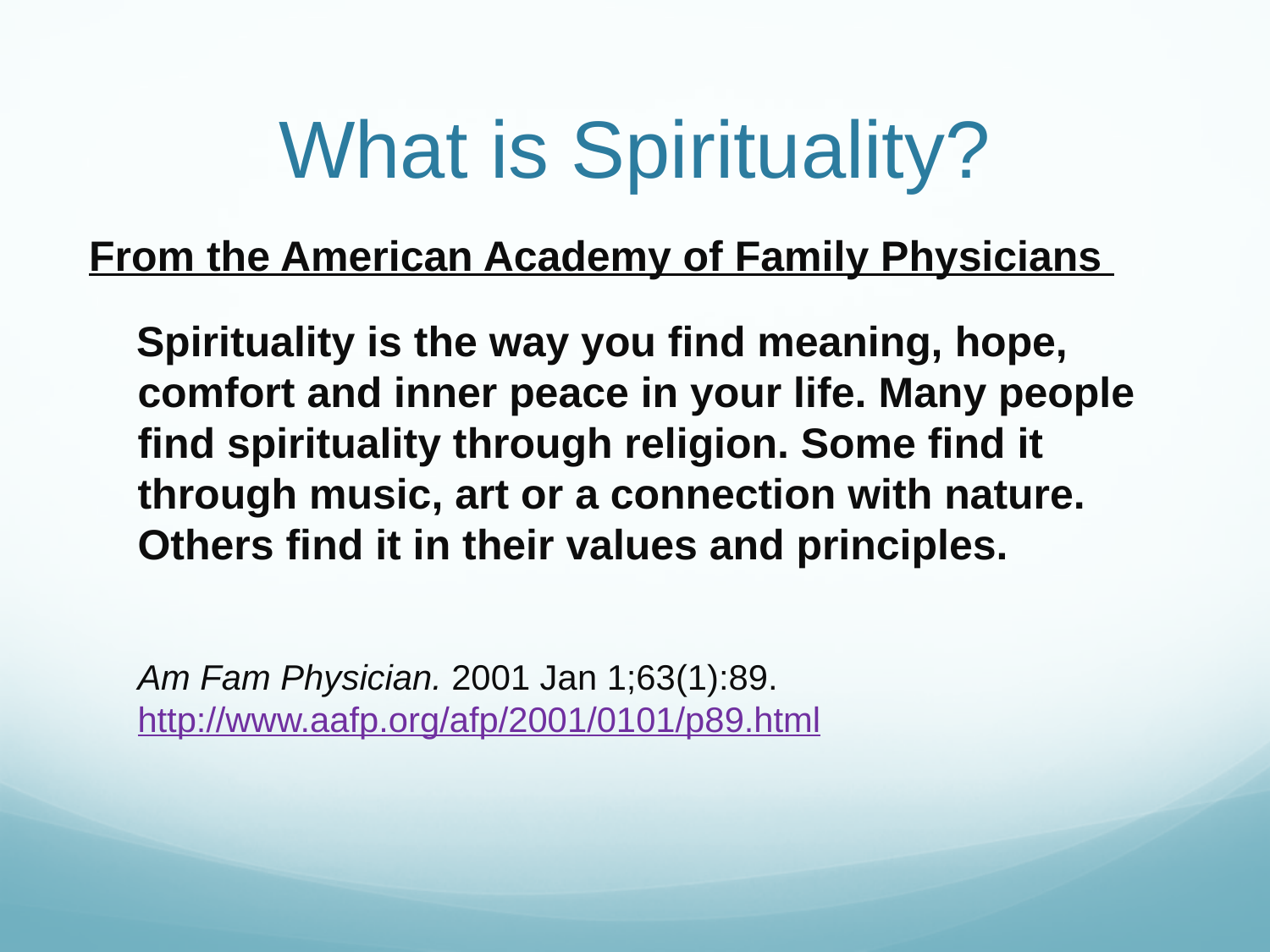

# What is Spirituality?
From the American Academy of Family Physicians
    Spirituality is the way you find meaning, hope, comfort and inner peace in your life. Many people find spirituality through religion. Some find it through music, art or a connection with nature. Others find it in their values and principles.

	Am Fam Physician. 2001 Jan 1;63(1):89. http://www.aafp.org/afp/2001/0101/p89.html